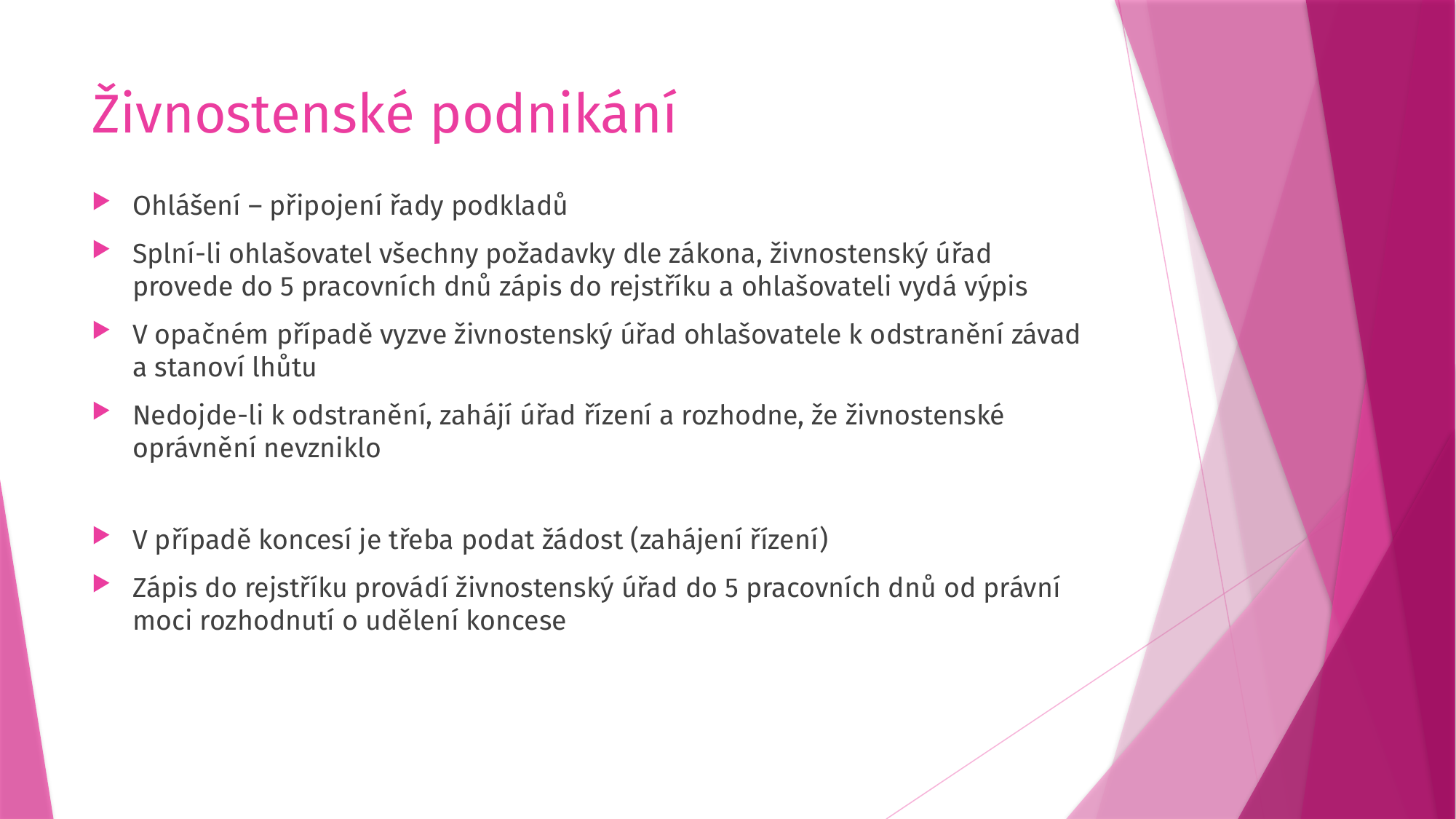

# Živnostenské podnikání
Ohlášení – připojení řady podkladů
Splní-li ohlašovatel všechny požadavky dle zákona, živnostenský úřad provede do 5 pracovních dnů zápis do rejstříku a ohlašovateli vydá výpis
V opačném případě vyzve živnostenský úřad ohlašovatele k odstranění závad a stanoví lhůtu
Nedojde-li k odstranění, zahájí úřad řízení a rozhodne, že živnostenské oprávnění nevzniklo

V případě koncesí je třeba podat žádost (zahájení řízení)
Zápis do rejstříku provádí živnostenský úřad do 5 pracovních dnů od právní moci rozhodnutí o udělení koncese